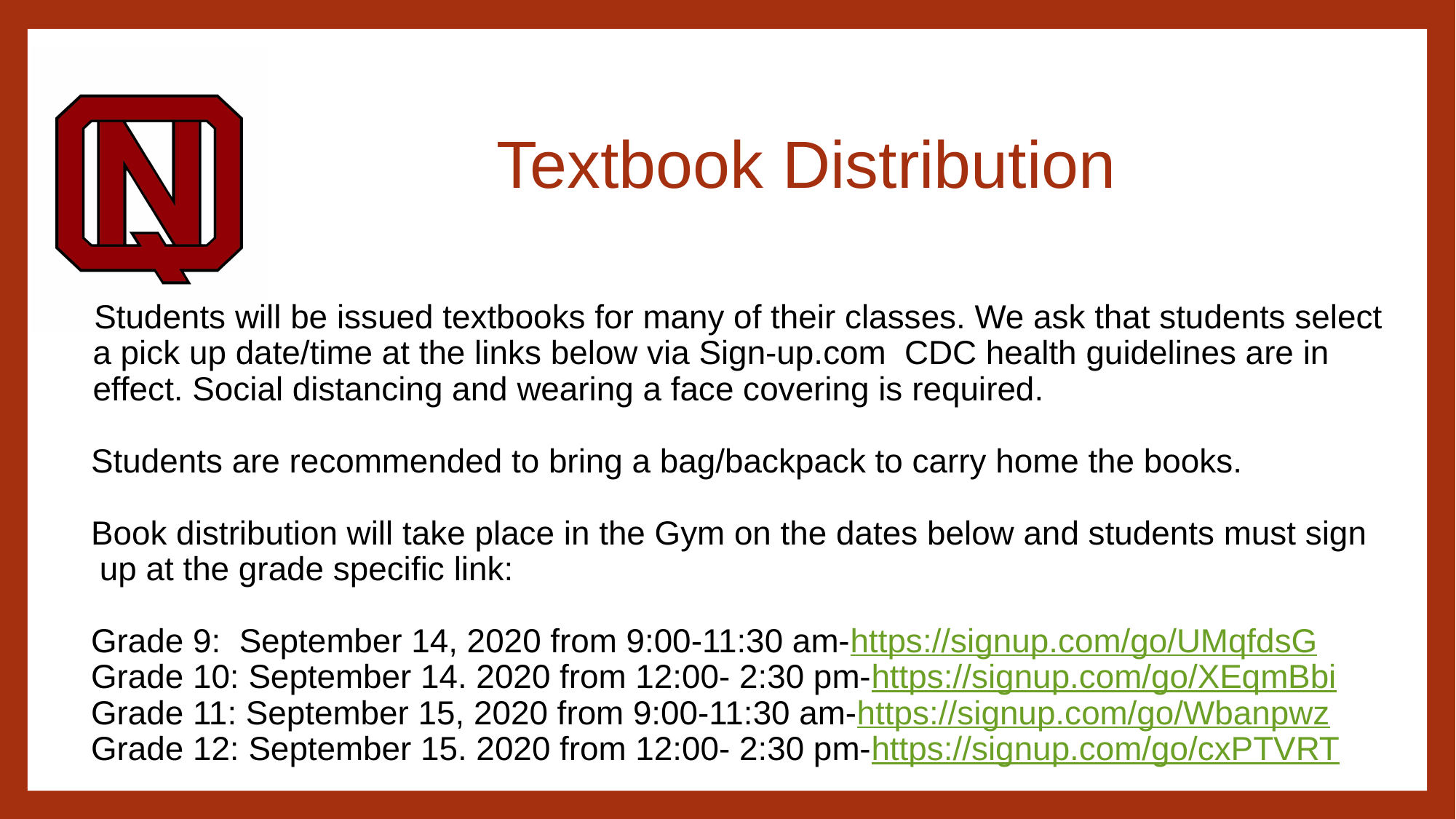

# Textbook Distribution
 Students will be issued textbooks for many of their classes. We ask that students select a pick up date/time at the links below via Sign-up.com  CDC health guidelines are in effect. Social distancing and wearing a face covering is required.

Students are recommended to bring a bag/backpack to carry home the books.

Book distribution will take place in the Gym on the dates below and students must sign up at the grade specific link:

Grade 9:  September 14, 2020 from 9:00-11:30 am-https://signup.com/go/UMqfdsG
Grade 10: September 14. 2020 from 12:00- 2:30 pm-https://signup.com/go/XEqmBbi
Grade 11: September 15, 2020 from 9:00-11:30 am-https://signup.com/go/Wbanpwz
Grade 12: September 15. 2020 from 12:00- 2:30 pm-https://signup.com/go/cxPTVRT